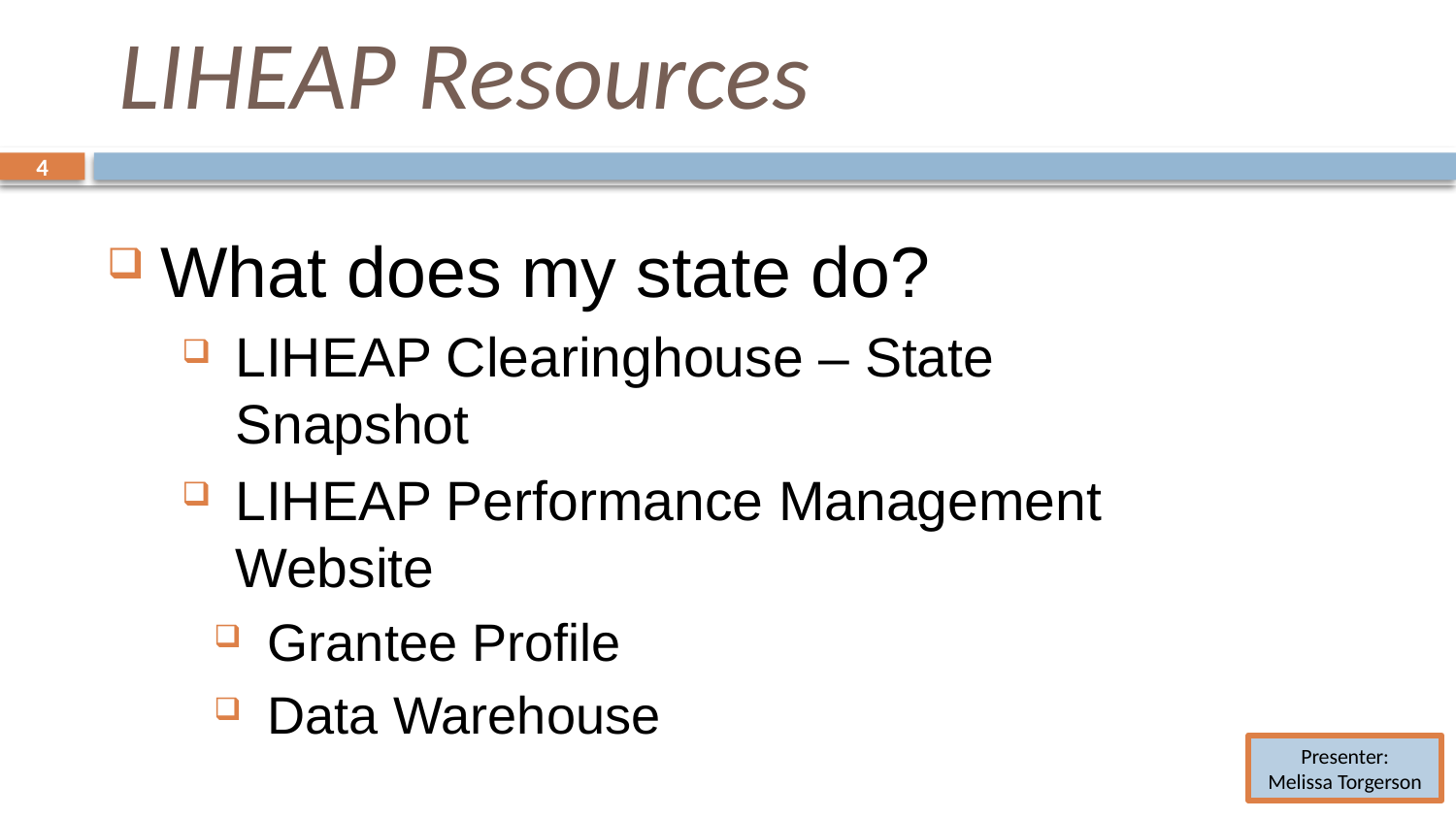

# LIHEAP Resources
4
4

What does my state do?
LIHEAP Clearinghouse – State Snapshot
LIHEAP Performance Management Website
Grantee Profile
Data Warehouse

Presenter:
Melissa Torgerson